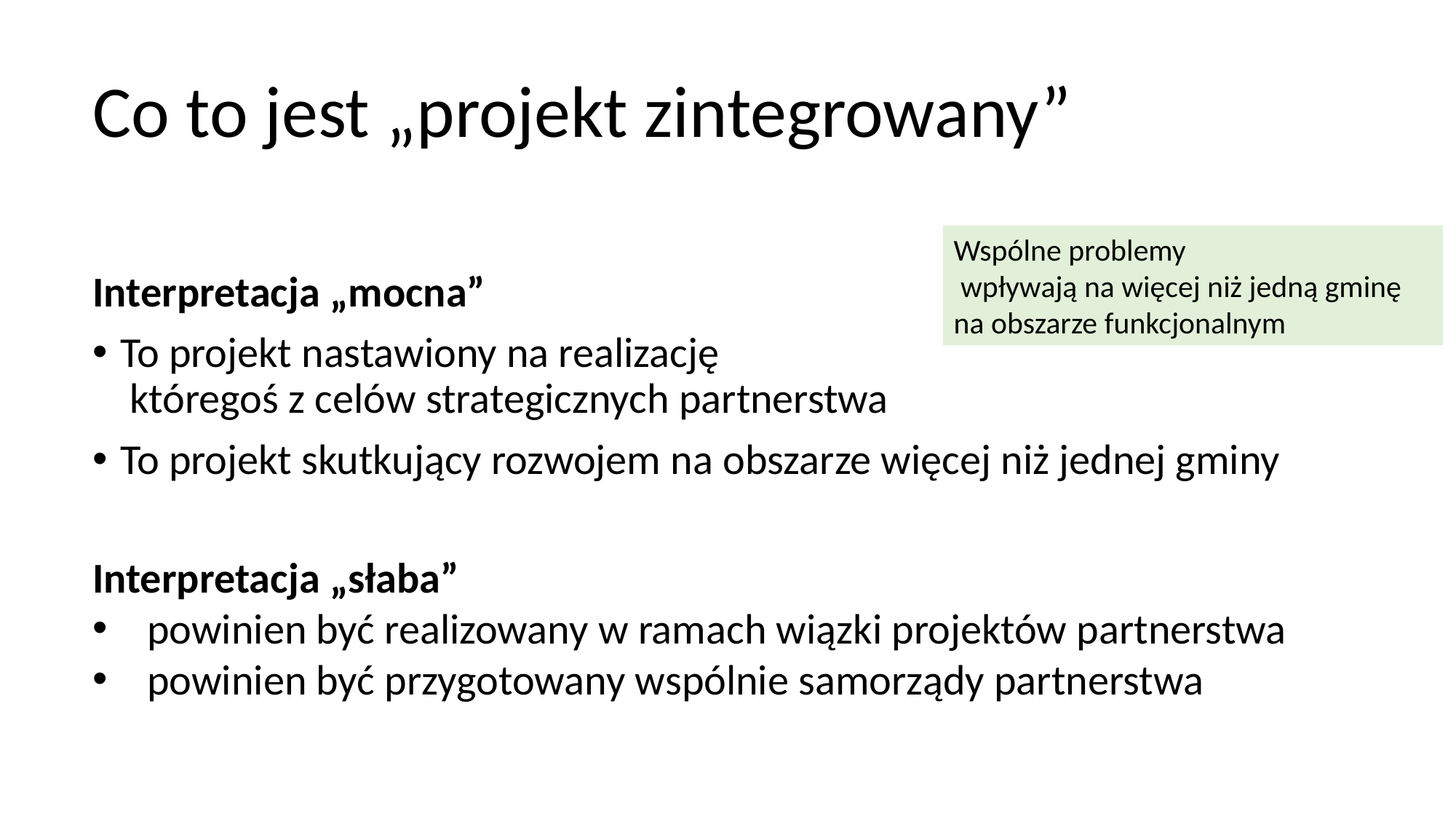

# Co to jest „projekt zintegrowany”
Wspólne problemy
 wpływają na więcej niż jedną gminę na obszarze funkcjonalnym
Interpretacja „mocna”
To projekt nastawiony na realizację
 któregoś z celów strategicznych partnerstwa
To projekt skutkujący rozwojem na obszarze więcej niż jednej gminy

Interpretacja „słaba”
powinien być realizowany w ramach wiązki projektów partnerstwa
powinien być przygotowany wspólnie samorządy partnerstwa